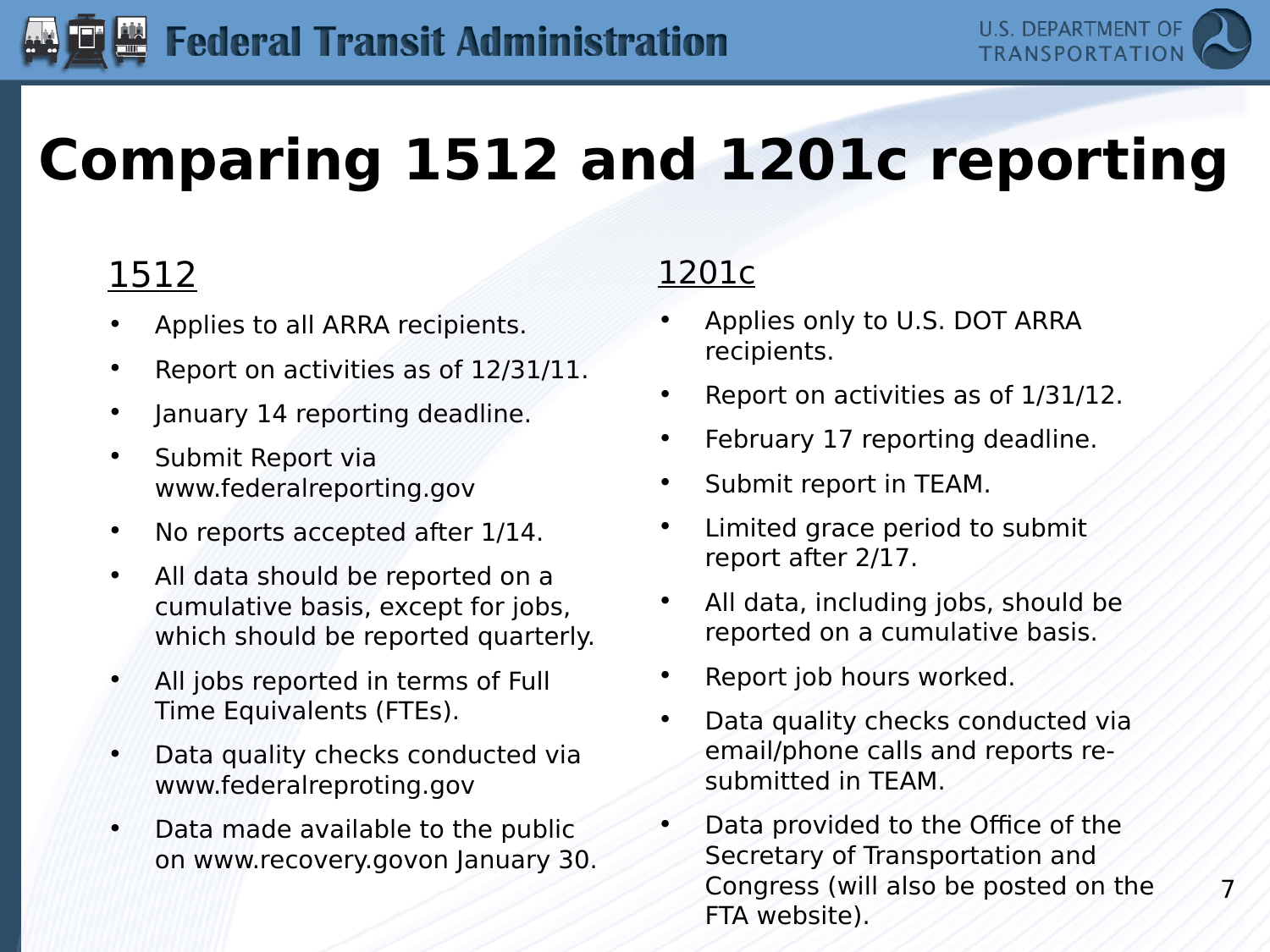

# Comparing 1512 and 1201c reporting
1512
Applies to all ARRA recipients.
Report on activities as of 12/31/11.
January 14 reporting deadline.
Submit Report via www.federalreporting.gov
No reports accepted after 1/14.
All data should be reported on a cumulative basis, except for jobs, which should be reported quarterly.
All jobs reported in terms of Full Time Equivalents (FTEs).
Data quality checks conducted via www.federalreproting.gov
Data made available to the public on www.recovery.govon January 30.
1201c
Applies only to U.S. DOT ARRA recipients.
Report on activities as of 1/31/12.
February 17 reporting deadline.
Submit report in TEAM.
Limited grace period to submit report after 2/17.
All data, including jobs, should be reported on a cumulative basis.
Report job hours worked.
Data quality checks conducted via email/phone calls and reports re-submitted in TEAM.
Data provided to the Office of the Secretary of Transportation and Congress (will also be posted on the FTA website).
7